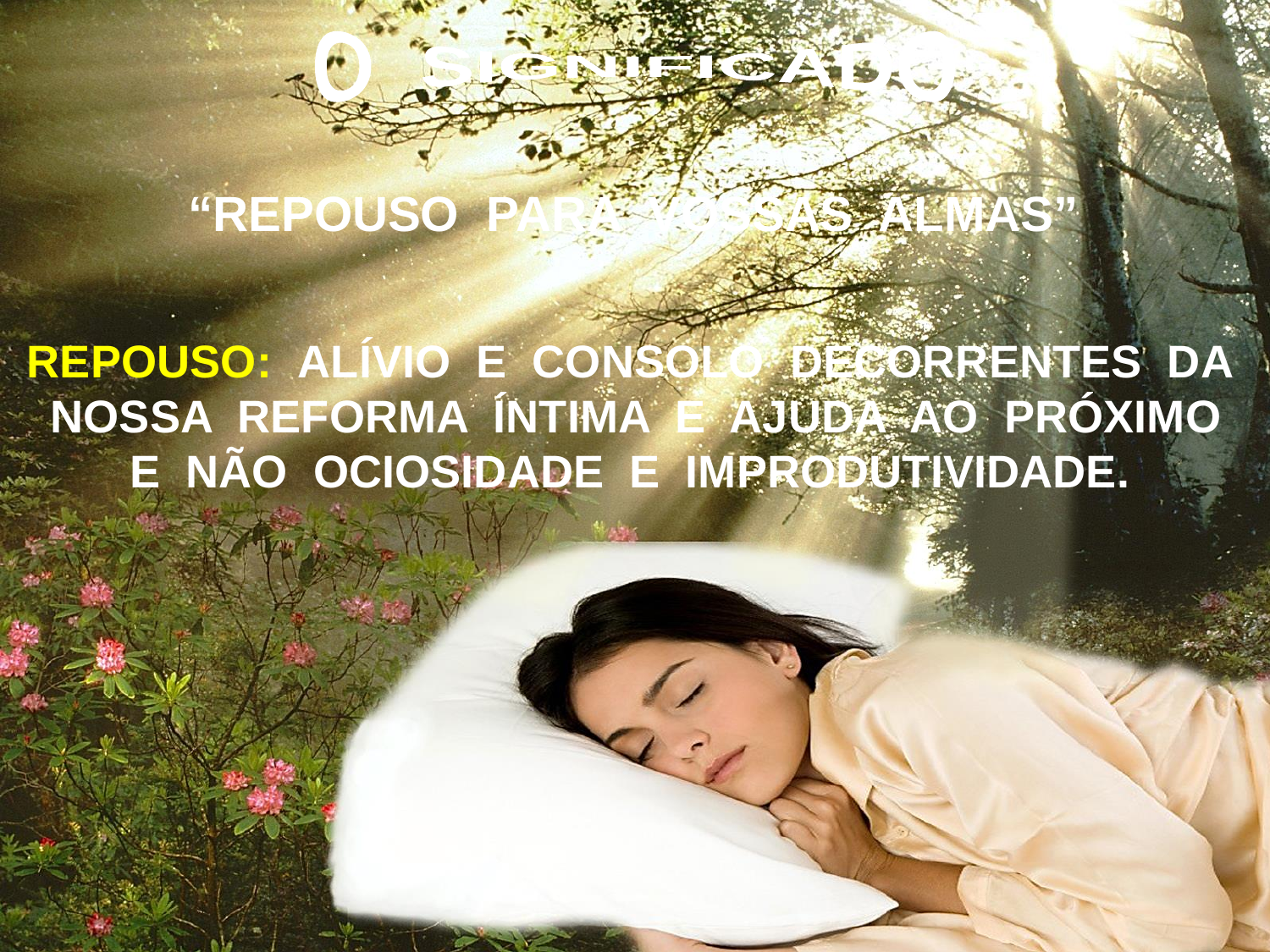

O  SIGNIFICADO
“REPOUSO  PARA  VOSSAS  ALMAS”
REPOUSO:  ALÍVIO  E  CONSOLO  DECORRENTES  DA  NOSSA  REFORMA  ÍNTIMA  E  AJUDA  AO  PRÓXIMO
E  NÃO  OCIOSIDADE  E  IMPRODUTIVIDADE.